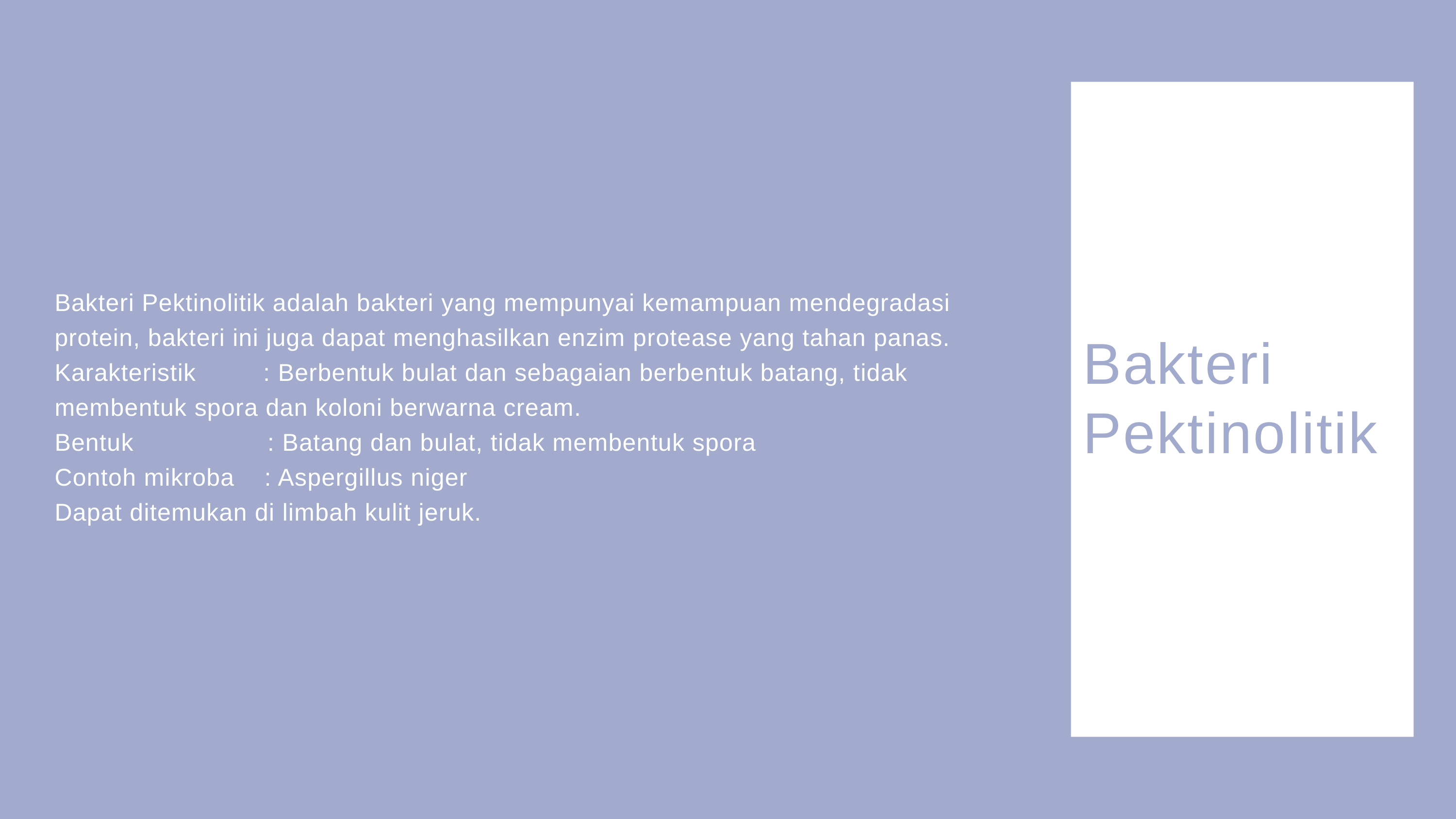

Bakteri Pektinolitik adalah bakteri yang mempunyai kemampuan mendegradasi protein, bakteri ini juga dapat menghasilkan enzim protease yang tahan panas.
Karakteristik         : Berbentuk bulat dan sebagaian berbentuk batang, tidak membentuk spora dan koloni berwarna cream.
Bentuk                  : Batang dan bulat, tidak membentuk spora
Contoh mikroba    : Aspergillus niger
Dapat ditemukan di limbah kulit jeruk.

Bakteri Pektinolitik